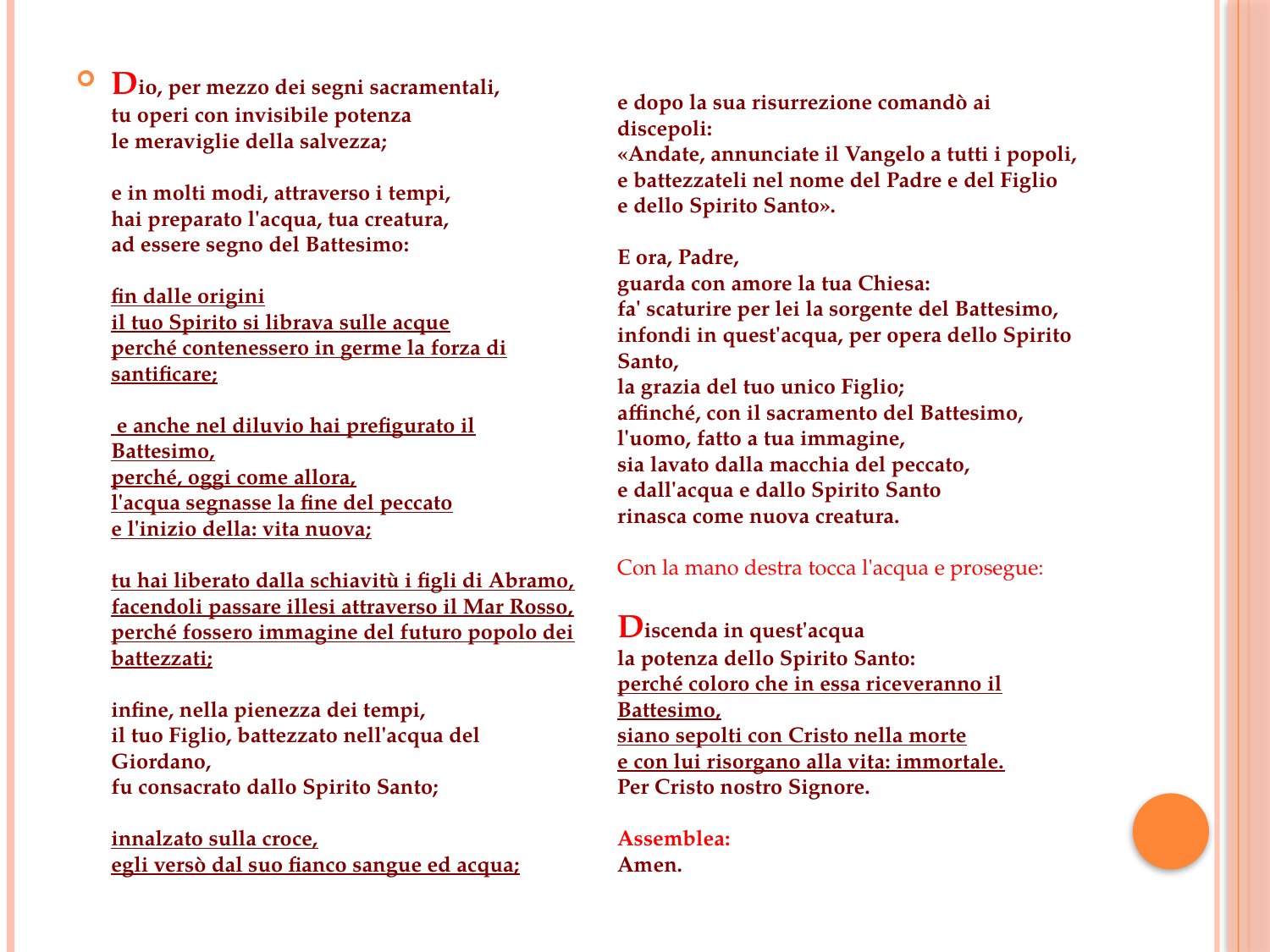

Dio, per mezzo dei segni sacramentali,
tu operi con invisibile potenza
le meraviglie della salvezza;
e in molti modi, attraverso i tempi,
hai preparato l'acqua, tua creatura,
ad essere segno del Battesimo:
fin dalle origini
il tuo Spirito si librava sulle acque
perché contenessero in germe la forza di santificare;
 e anche nel diluvio hai prefigurato il Battesimo,
perché, oggi come allora,
l'acqua segnasse la fine del peccato
e l'inizio della: vita nuova;
tu hai liberato dalla schiavitù i figli di Abramo,
facendoli passare illesi attraverso il Mar Rosso,
perché fossero immagine del futuro popolo dei battezzati;
infine, nella pienezza dei tempi,
il tuo Figlio, battezzato nell'acqua del Giordano,
fu consacrato dallo Spirito Santo;
innalzato sulla croce,
egli versò dal suo fianco sangue ed acqua;
e dopo la sua risurrezione comandò ai discepoli:
«Andate, annunciate il Vangelo a tutti i popoli,
e battezzateli nel nome del Padre e del Figlio
e dello Spirito Santo».
E ora, Padre,
guarda con amore la tua Chiesa:
fa' scaturire per lei la sorgente del Battesimo,
infondi in quest'acqua, per opera dello Spirito Santo,
la grazia del tuo unico Figlio;
affinché, con il sacramento del Battesimo,
l'uomo, fatto a tua immagine,
sia lavato dalla macchia del peccato,
e dall'acqua e dallo Spirito Santo
rinasca come nuova creatura.
Con la mano destra tocca l'acqua e prosegue:
Discenda in quest'acqua
la potenza dello Spirito Santo:
perché coloro che in essa riceveranno il Battesimo,
siano sepolti con Cristo nella morte
e con lui risorgano alla vita: immortale.
Per Cristo nostro Signore.
Assemblea:
Amen.